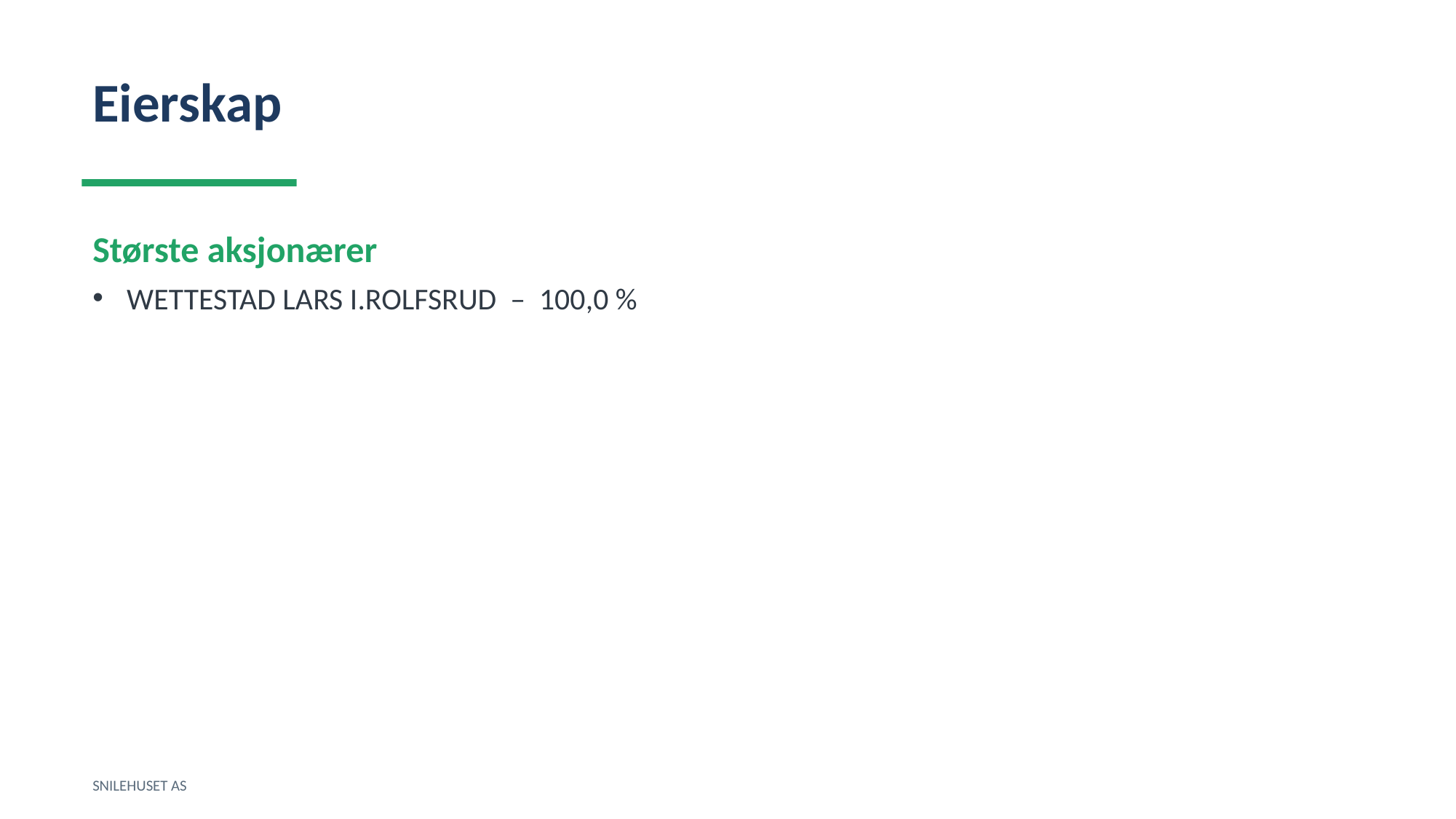

Eierskap

Største aksjonærer
WETTESTAD LARS I.ROLFSRUD  –  100,0 %
SNILEHUSET AS